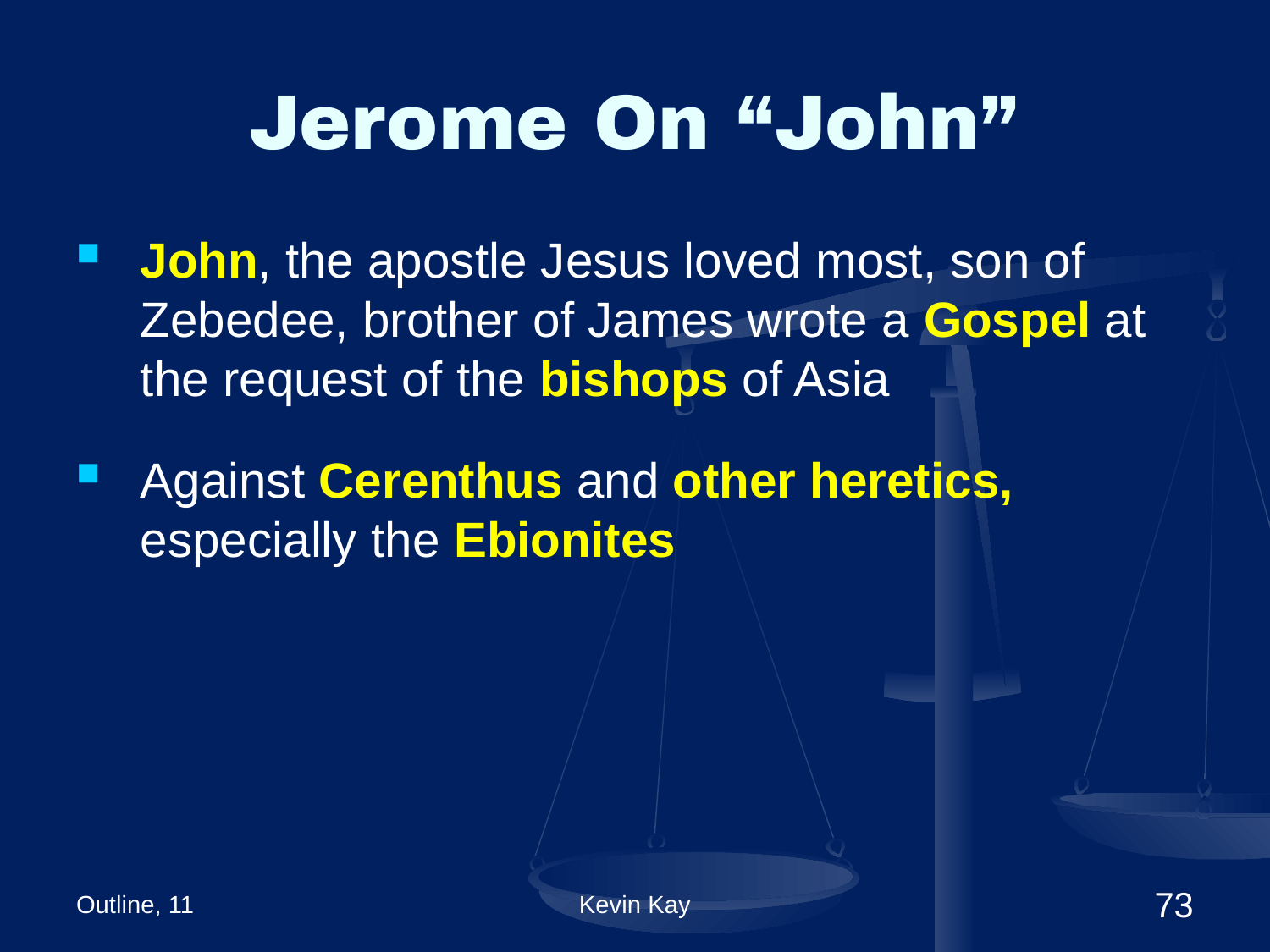

# Jerome On “John”
John, the apostle Jesus loved most, son of Zebedee, brother of James wrote a Gospel at the request of the bishops of Asia
Against Cerenthus and other heretics, especially the Ebionites

Outline, 11
Kevin Kay
73